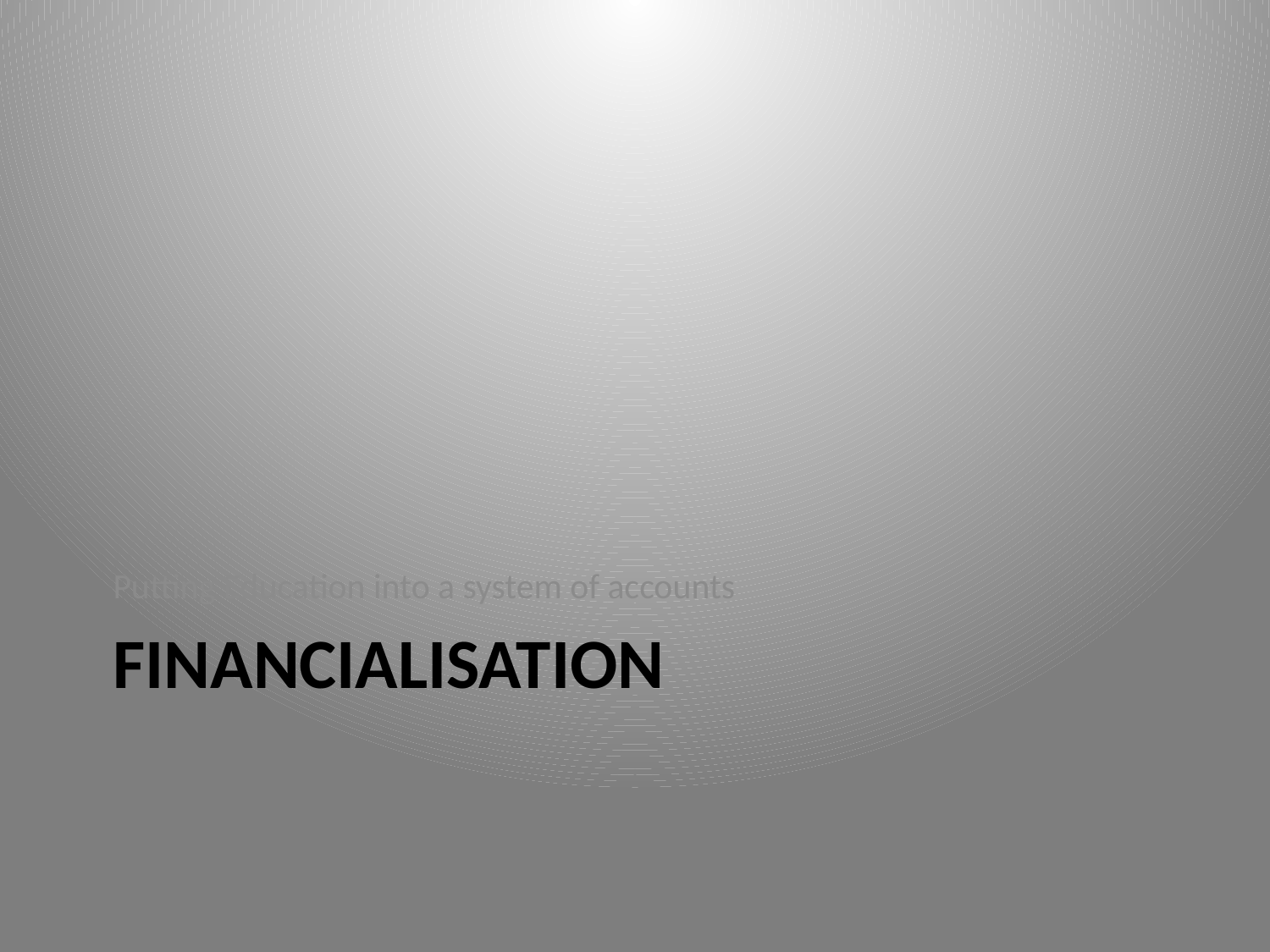

Putting Education into a system of accounts
# Financialisation